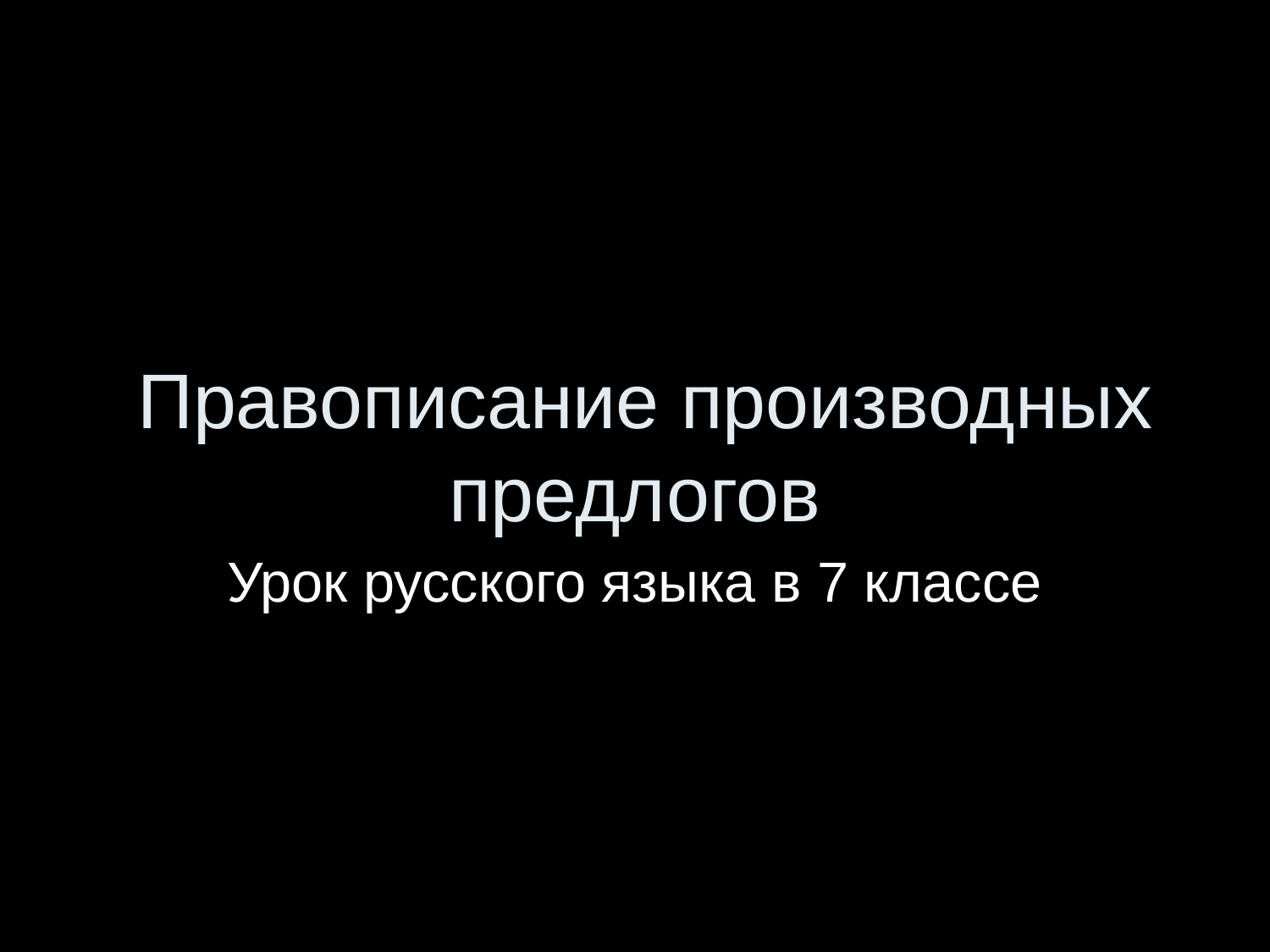

# Правописание производных предлогов
Урок русского языка в 7 классе